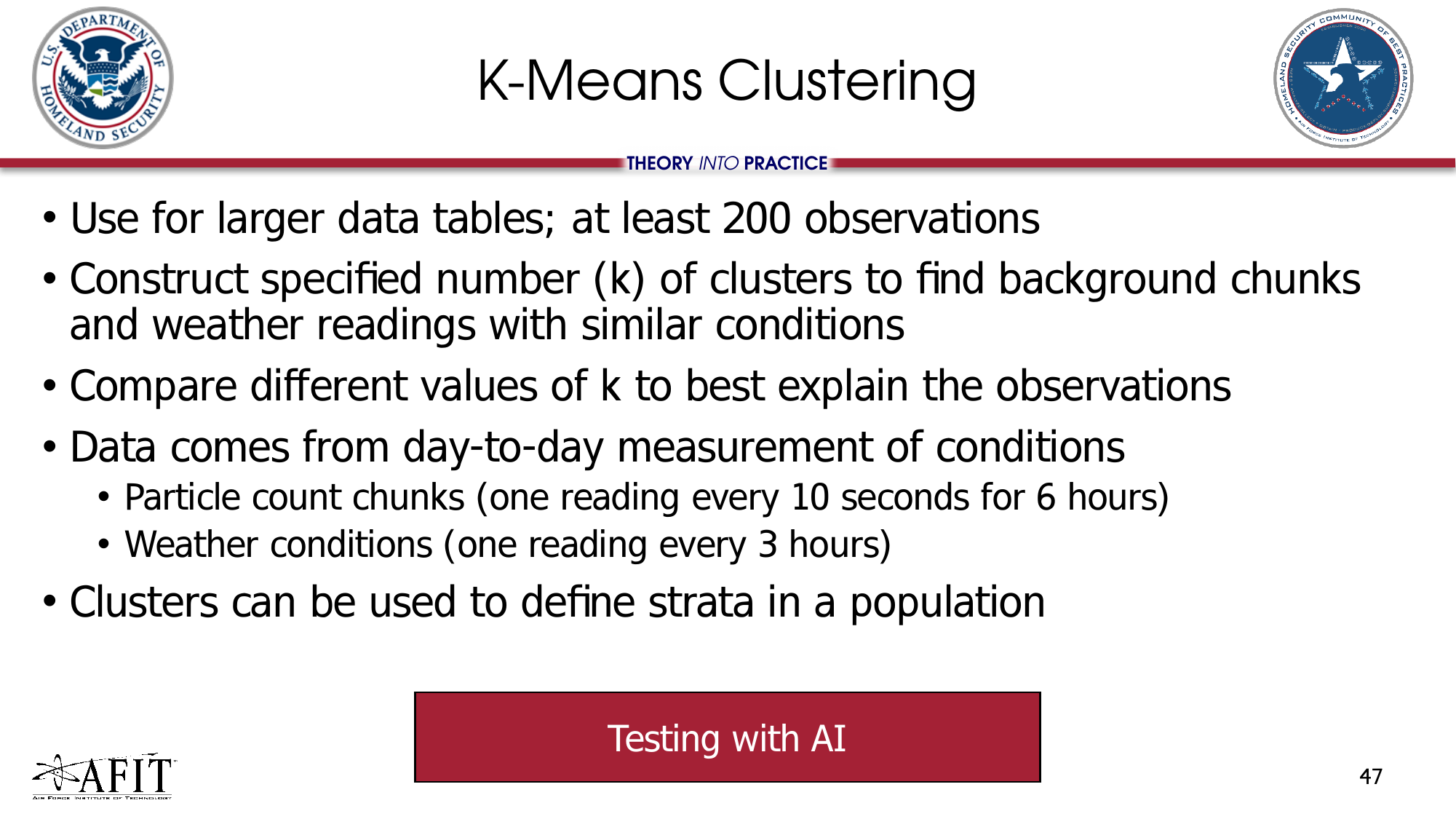

# K-Means Clustering
Use for larger data tables; at least 200 observations
Construct specified number (k) of clusters to find background chunks and weather readings with similar conditions
Compare different values of k to best explain the observations
Data comes from day-to-day measurement of conditions
Particle count chunks (one reading every 10 seconds for 6 hours)
Weather conditions (one reading every 3 hours)
Clusters can be used to define strata in a population

Testing with AI
47